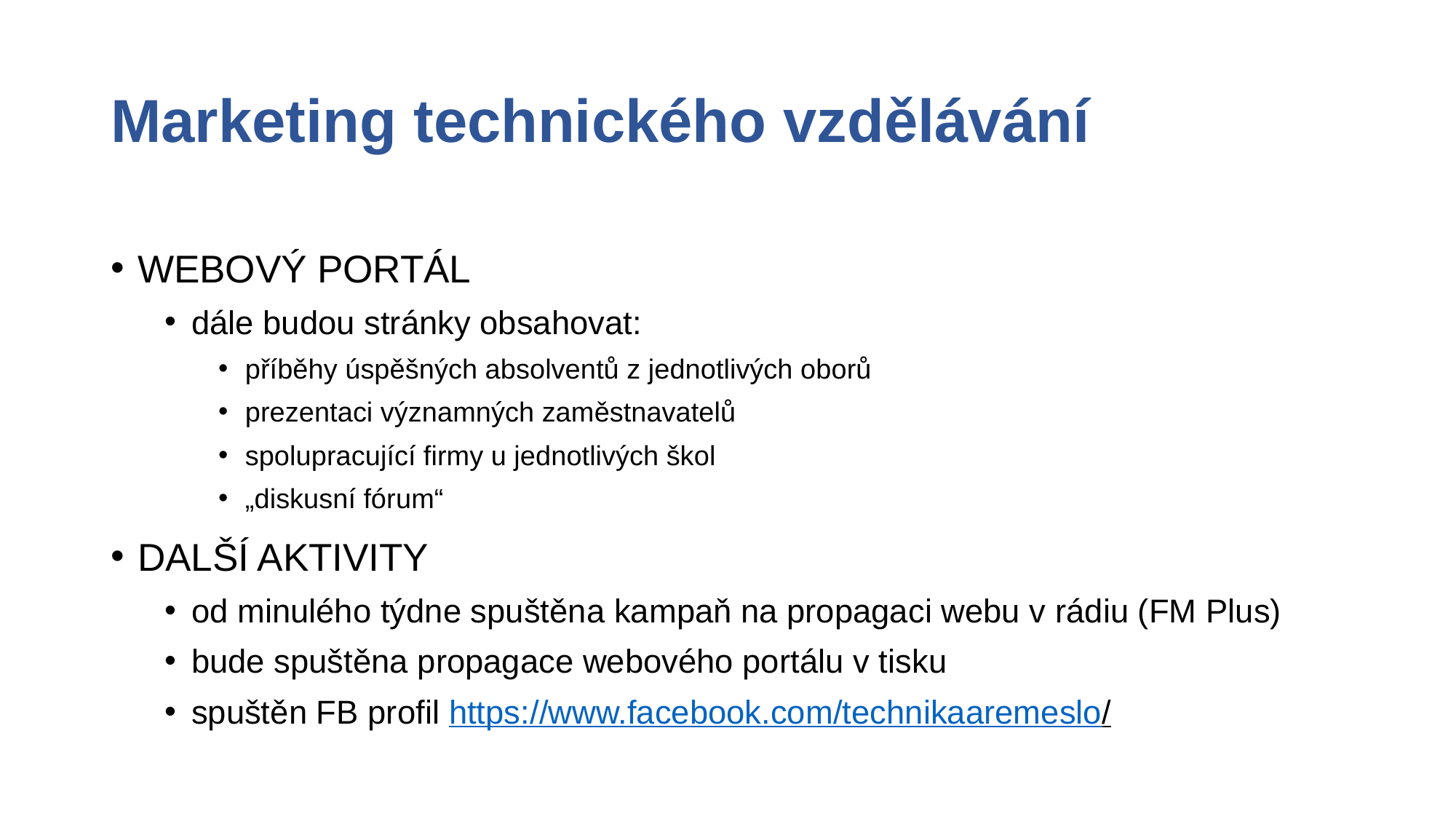

# Marketing technického vzdělávání
WEBOVÝ PORTÁL
dále budou stránky obsahovat:
příběhy úspěšných absolventů z jednotlivých oborů
prezentaci významných zaměstnavatelů
spolupracující firmy u jednotlivých škol
„diskusní fórum“
DALŠÍ AKTIVITY
od minulého týdne spuštěna kampaň na propagaci webu v rádiu (FM Plus)
bude spuštěna propagace webového portálu v tisku
spuštěn FB profil https://www.facebook.com/technikaaremeslo/